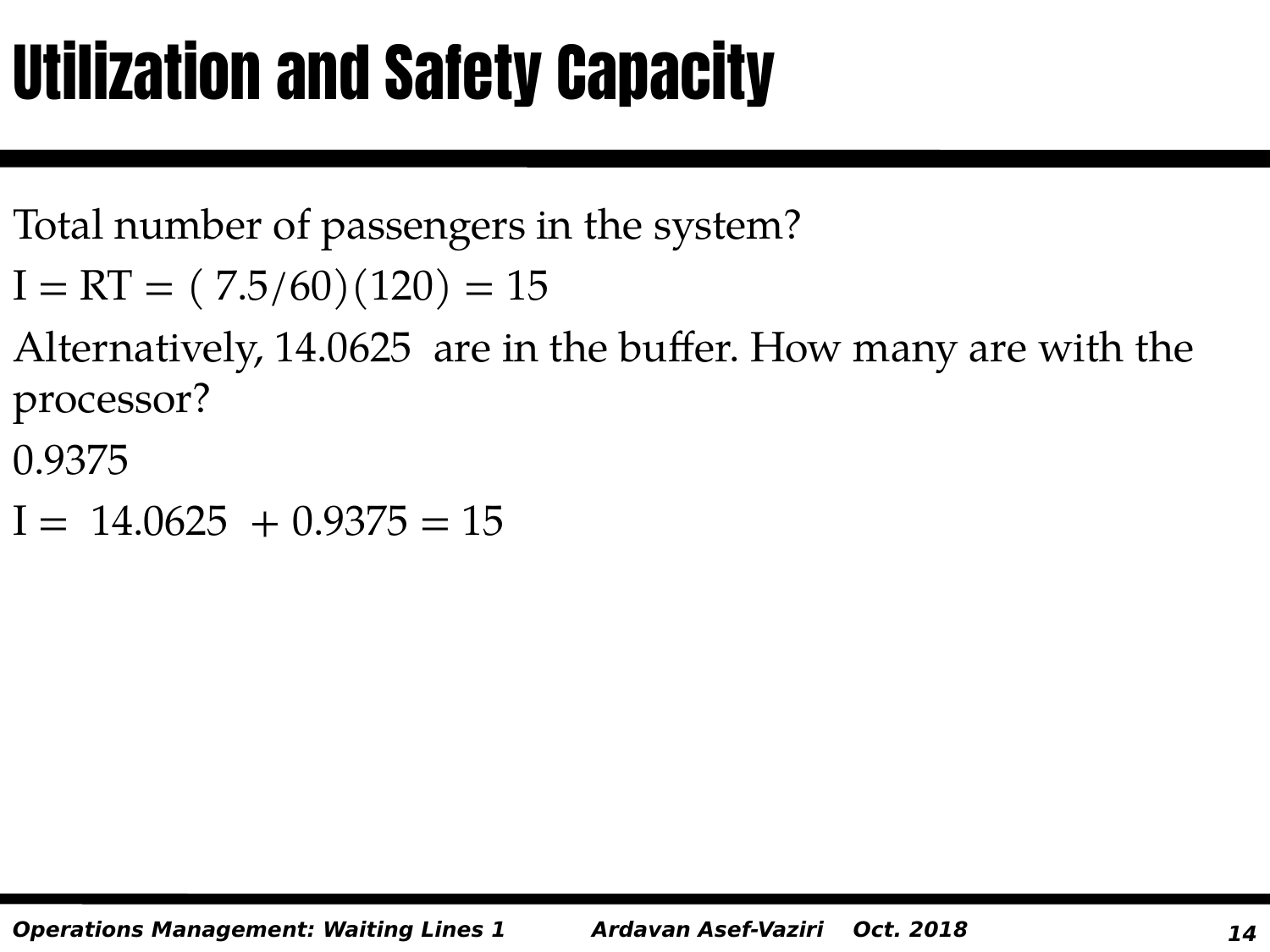

# Utilization and Safety Capacity

Total number of passengers in the system?
I = RT = ( 7.5/60)(120) = 15
Alternatively, 14.0625  are in the buffer. How many are with the processor?
0.9375
I =  14.0625  + 0.9375 = 15